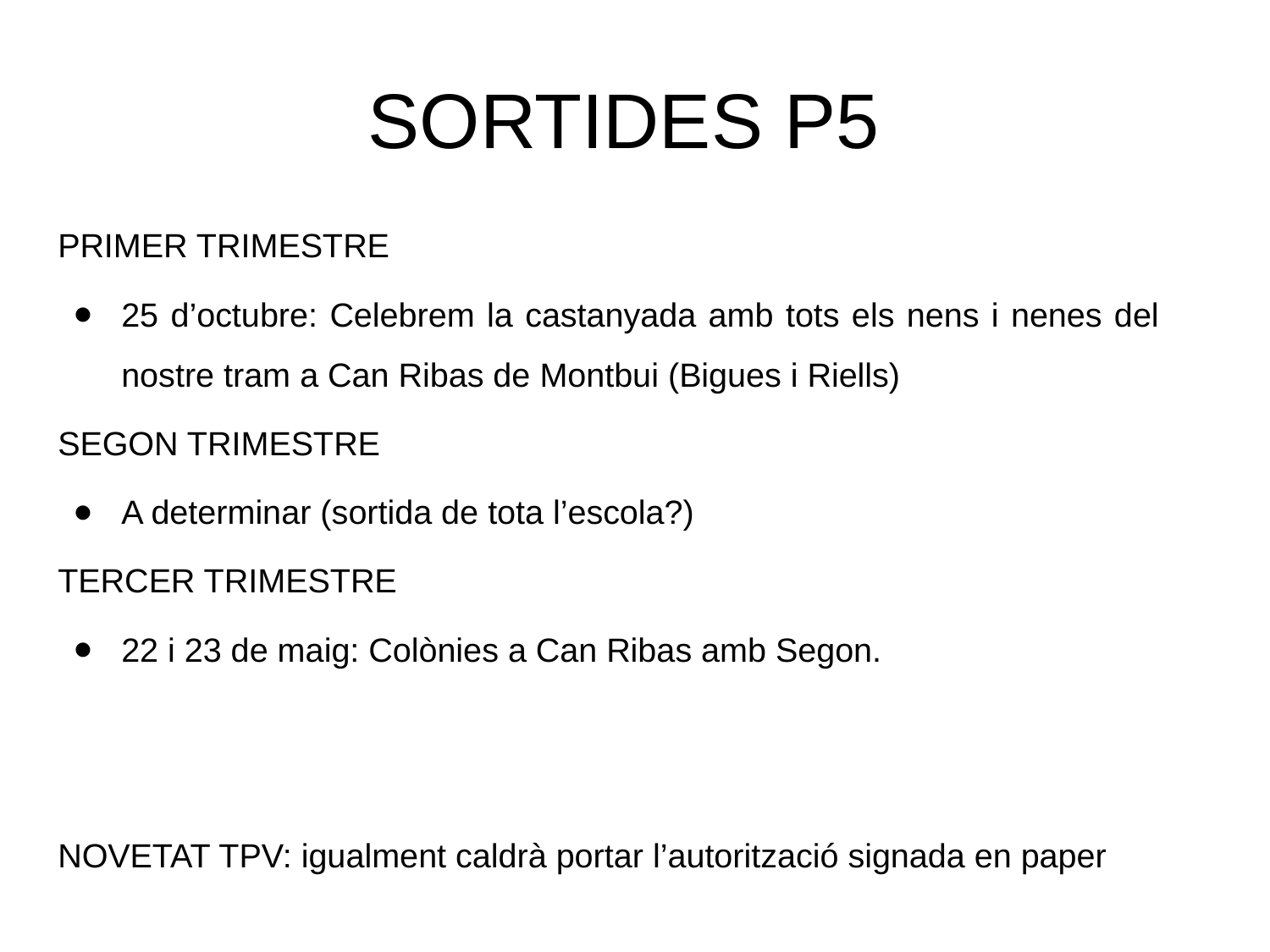

# SORTIDES P5
PRIMER TRIMESTRE
25 d’octubre: Celebrem la castanyada amb tots els nens i nenes del nostre tram a Can Ribas de Montbui (Bigues i Riells)
SEGON TRIMESTRE
A determinar (sortida de tota l’escola?)
TERCER TRIMESTRE
22 i 23 de maig: Colònies a Can Ribas amb Segon.

NOVETAT TPV: igualment caldrà portar l’autorització signada en paper